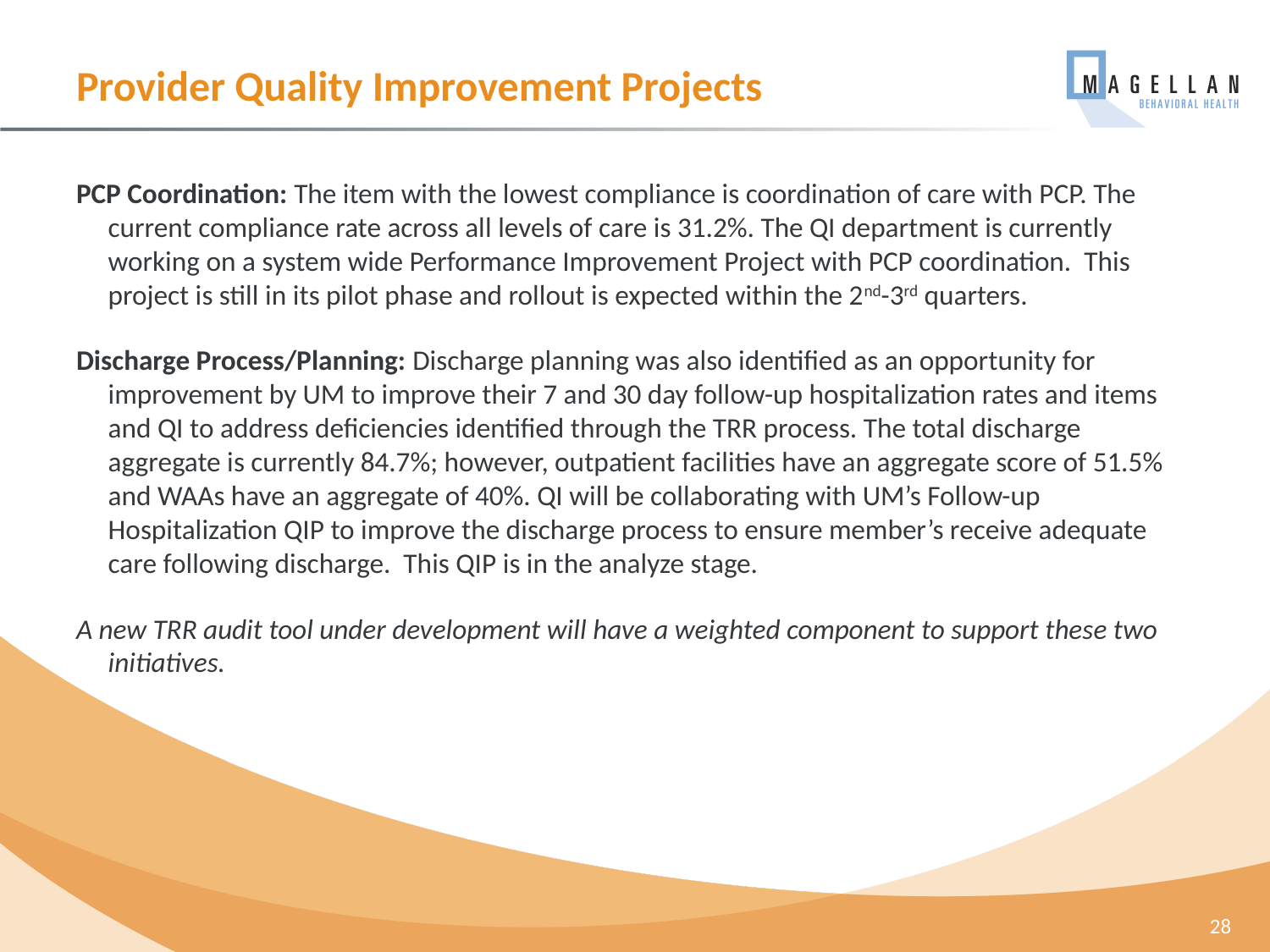

# Provider Quality Improvement Projects
PCP Coordination: The item with the lowest compliance is coordination of care with PCP. The current compliance rate across all levels of care is 31.2%. The QI department is currently working on a system wide Performance Improvement Project with PCP coordination.  This project is still in its pilot phase and rollout is expected within the 2nd-3rd quarters.
Discharge Process/Planning: Discharge planning was also identified as an opportunity for improvement by UM to improve their 7 and 30 day follow-up hospitalization rates and items and QI to address deficiencies identified through the TRR process. The total discharge aggregate is currently 84.7%; however, outpatient facilities have an aggregate score of 51.5% and WAAs have an aggregate of 40%. QI will be collaborating with UM’s Follow-up Hospitalization QIP to improve the discharge process to ensure member’s receive adequate care following discharge.  This QIP is in the analyze stage.
A new TRR audit tool under development will have a weighted component to support these two initiatives.
28